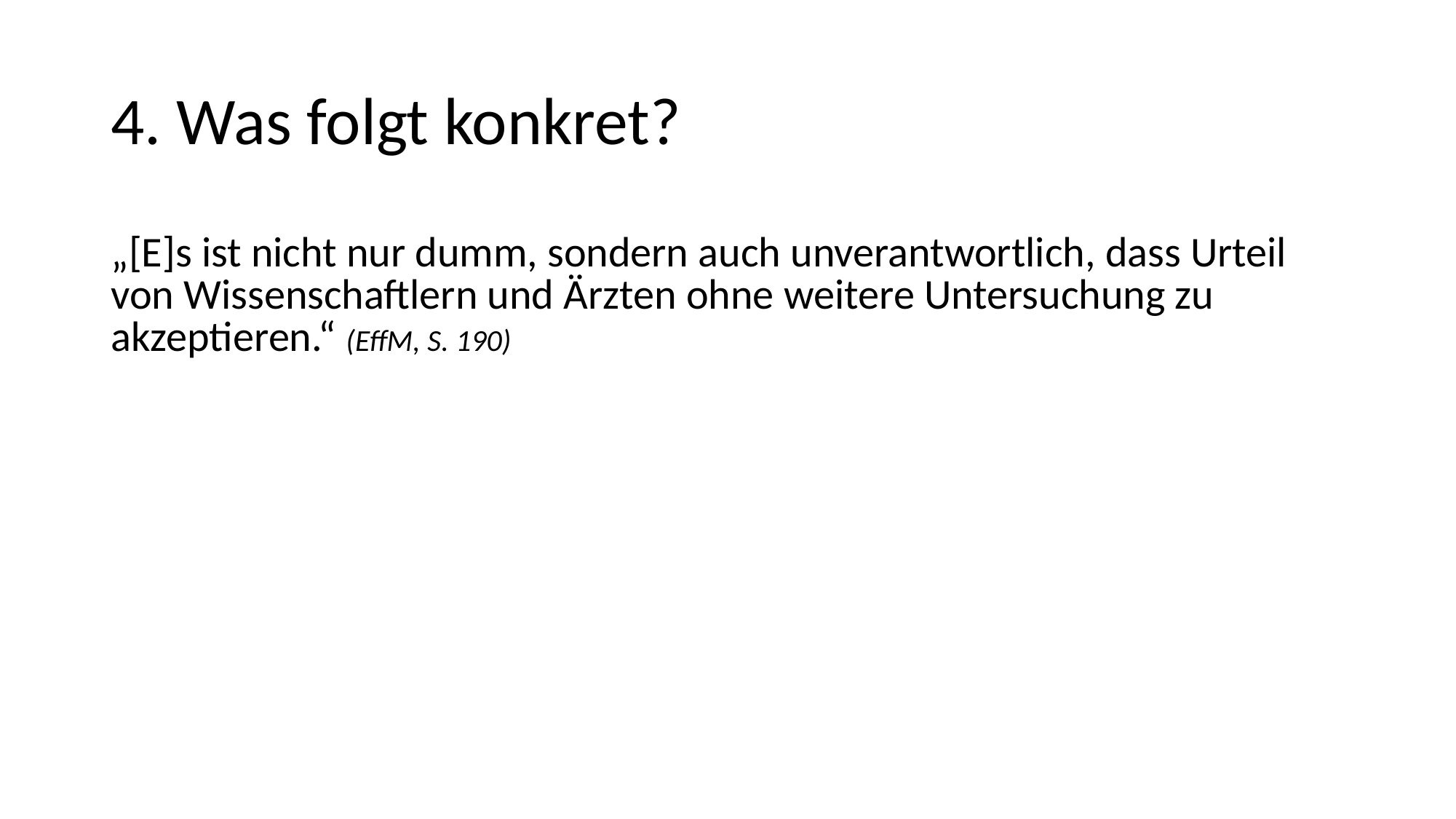

# 4. Was folgt konkret?
| „[E]s ist nicht nur dumm, sondern auch unverantwortlich, dass Urteil von Wissenschaftlern und Ärzten ohne weitere Untersuchung zu akzeptieren.“ (EffM, S. 190) |
| --- |